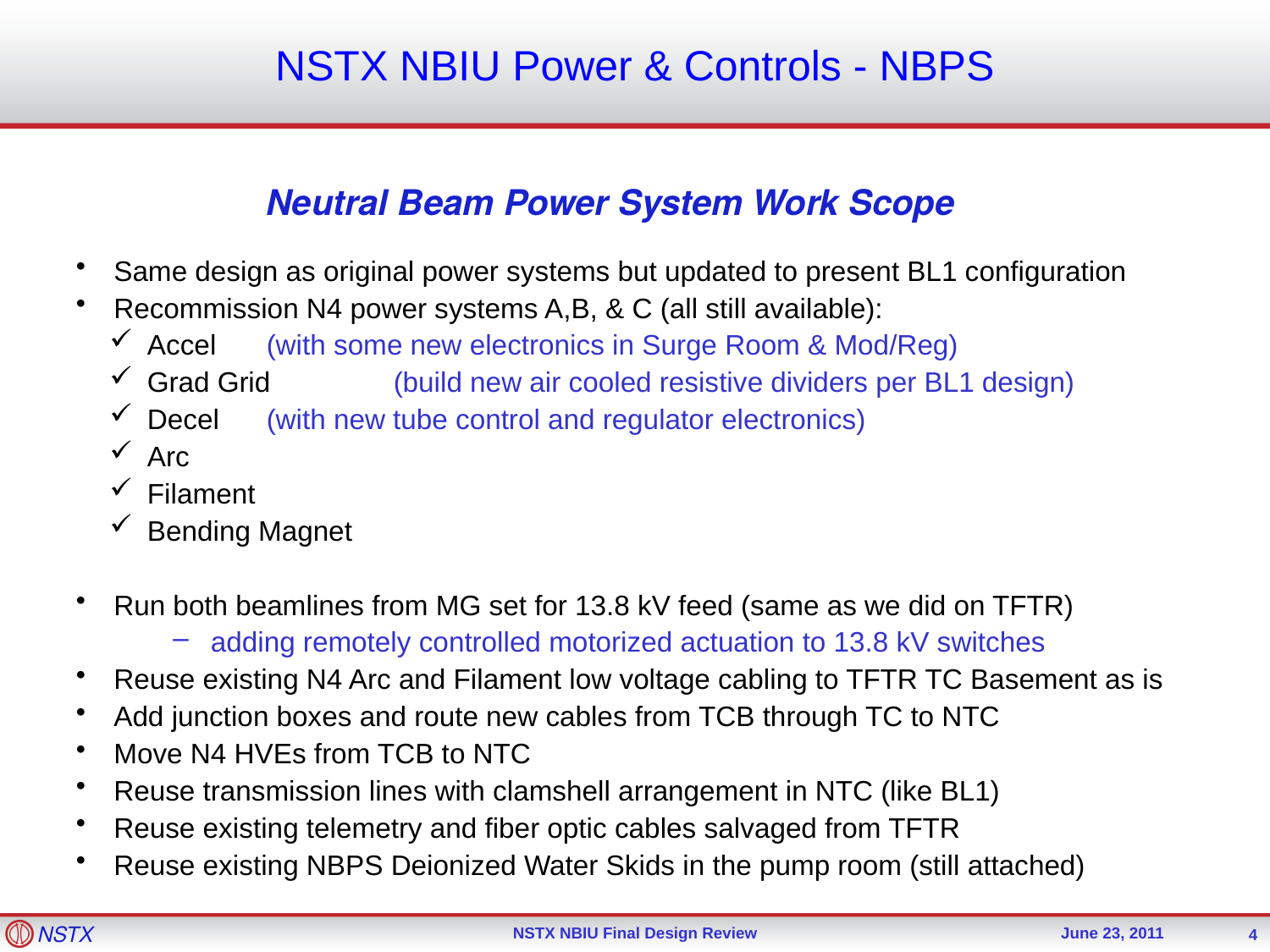

NSTX NBIU Power & Controls - NBPS
Neutral Beam Power System Work Scope
 Same design as original power systems but updated to present BL1 configuration
 Recommission N4 power systems A,B, & C (all still available):
 Accel 	(with some new electronics in Surge Room & Mod/Reg)
 Grad Grid 	(build new air cooled resistive dividers per BL1 design)
 Decel 	(with new tube control and regulator electronics)
 Arc
 Filament
 Bending Magnet

 Run both beamlines from MG set for 13.8 kV feed (same as we did on TFTR)
 adding remotely controlled motorized actuation to 13.8 kV switches
 Reuse existing N4 Arc and Filament low voltage cabling to TFTR TC Basement as is
 Add junction boxes and route new cables from TCB through TC to NTC
 Move N4 HVEs from TCB to NTC
 Reuse transmission lines with clamshell arrangement in NTC (like BL1)
 Reuse existing telemetry and fiber optic cables salvaged from TFTR
 Reuse existing NBPS Deionized Water Skids in the pump room (still attached)
4